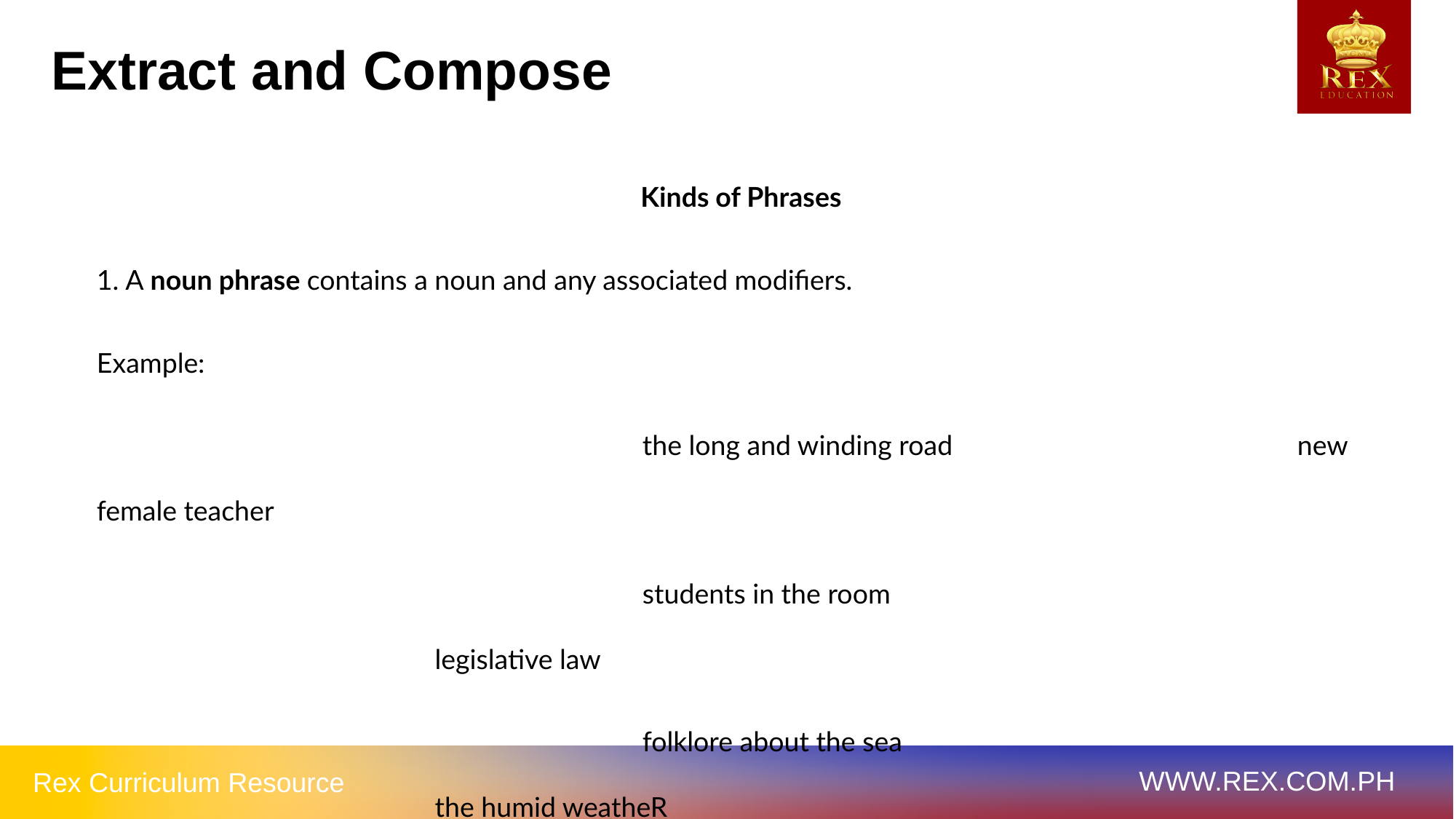

Extract and Compose
Kinds of Phrases
1. A noun phrase contains a noun and any associated modifiers.
Example:
			the long and winding road 				new female teacher
			students in the room 					legislative law
			folklore about the sea					the humid weatheR
			English grammar